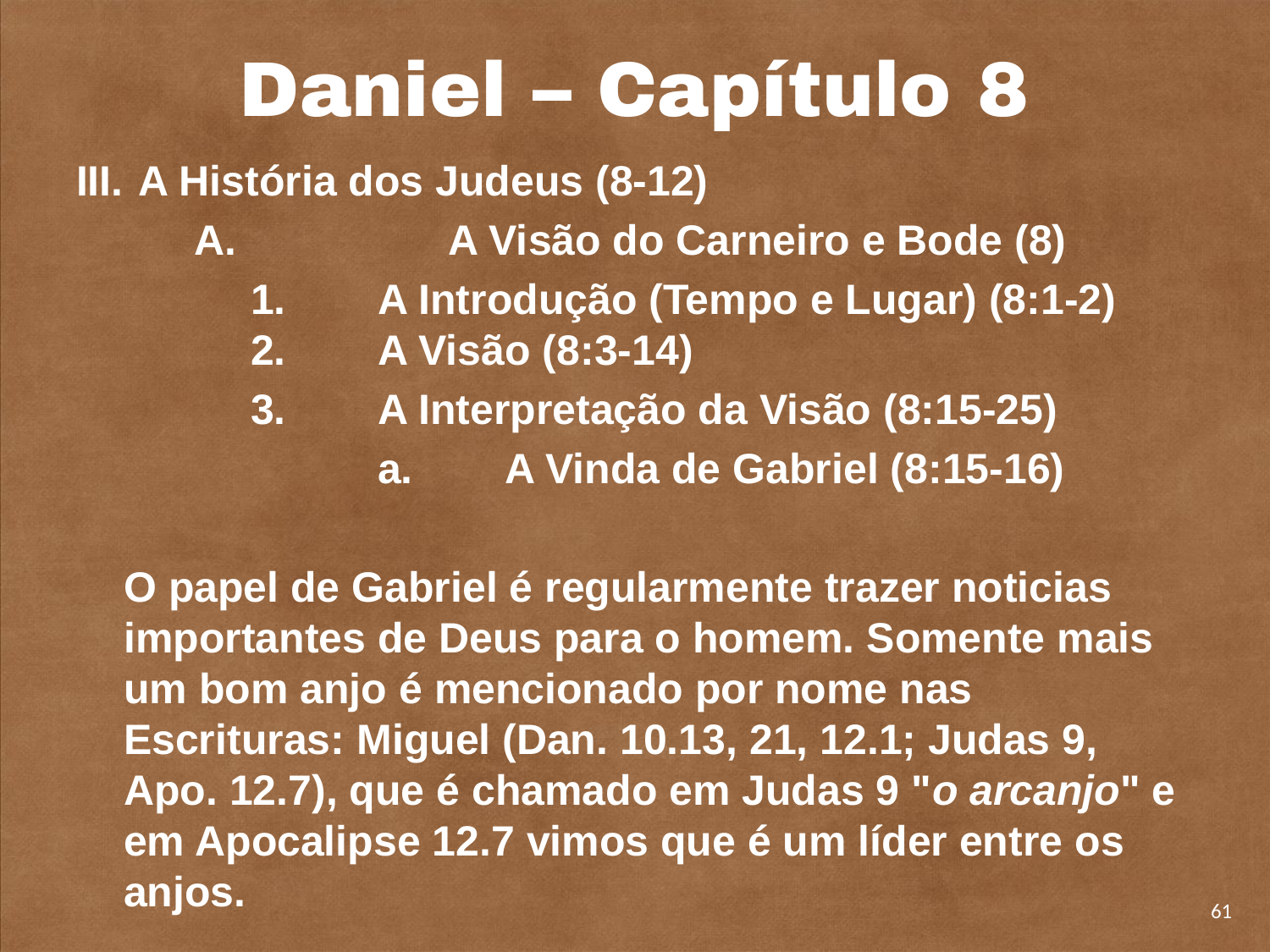

# Daniel – Capítulo 8
III. 	A História dos Judeus (8-12)
	A. 		A Visão do Carneiro e Bode (8)
		1. 	A Introdução (Tempo e Lugar) (8:1-2)
	2. 	A Visão (8:3-14)
		3. 	A Interpretação da Visão (8:15-25)
			a. 	A Vinda de Gabriel (8:15-16)

	O papel de Gabriel é regularmente trazer noticias importantes de Deus para o homem. Somente mais um bom anjo é mencionado por nome nas Escrituras: Miguel (Dan. 10.13, 21, 12.1; Judas 9, Apo. 12.7), que é chamado em Judas 9 "o arcanjo" e em Apocalipse 12.7 vimos que é um líder entre os anjos.
61